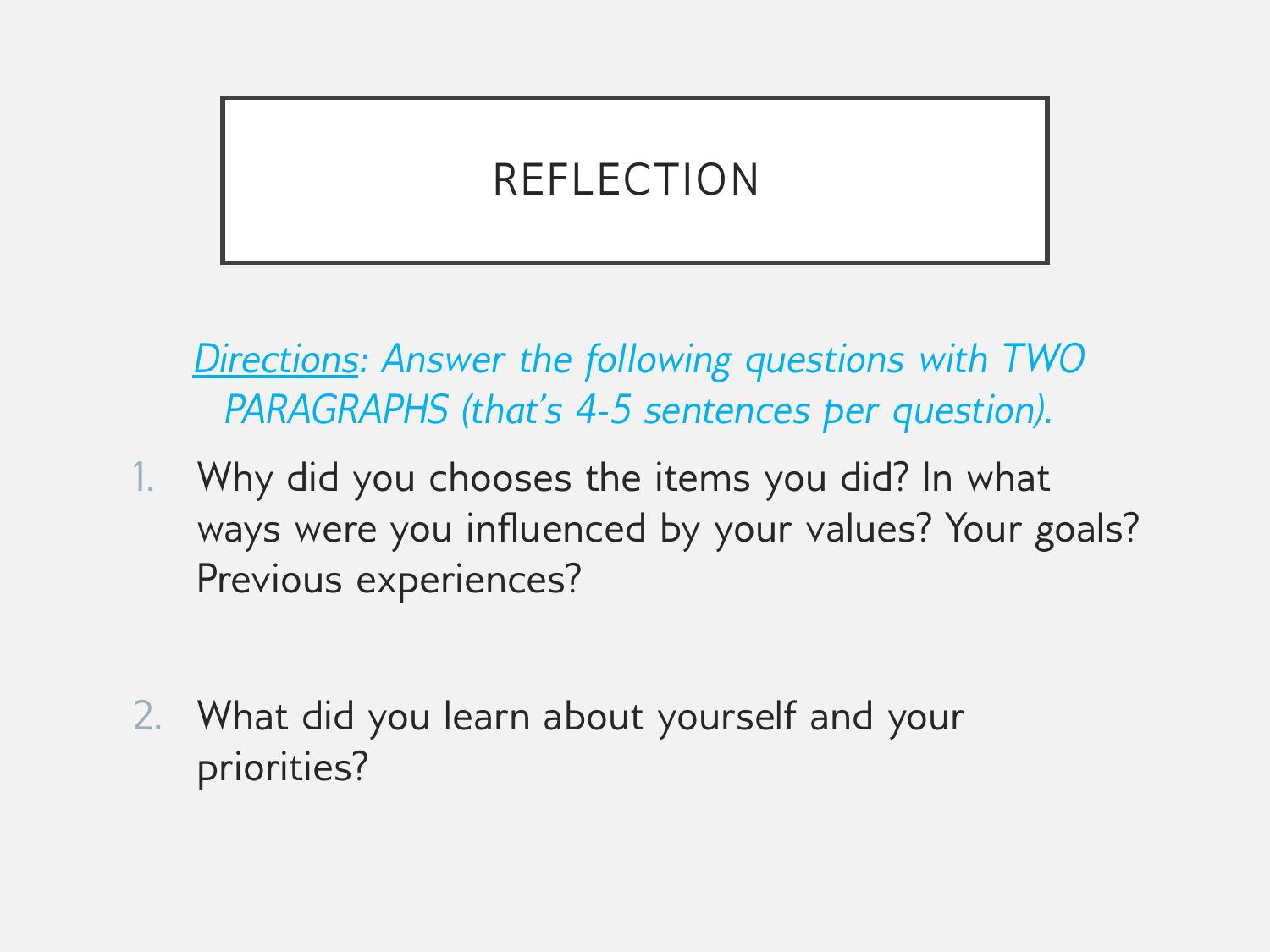

# Reflection
Directions: Answer the following questions with TWO PARAGRAPHS (that’s 4-5 sentences per question).
Why did you chooses the items you did? In what ways were you influenced by your values? Your goals? Previous experiences?

What did you learn about yourself and your priorities?